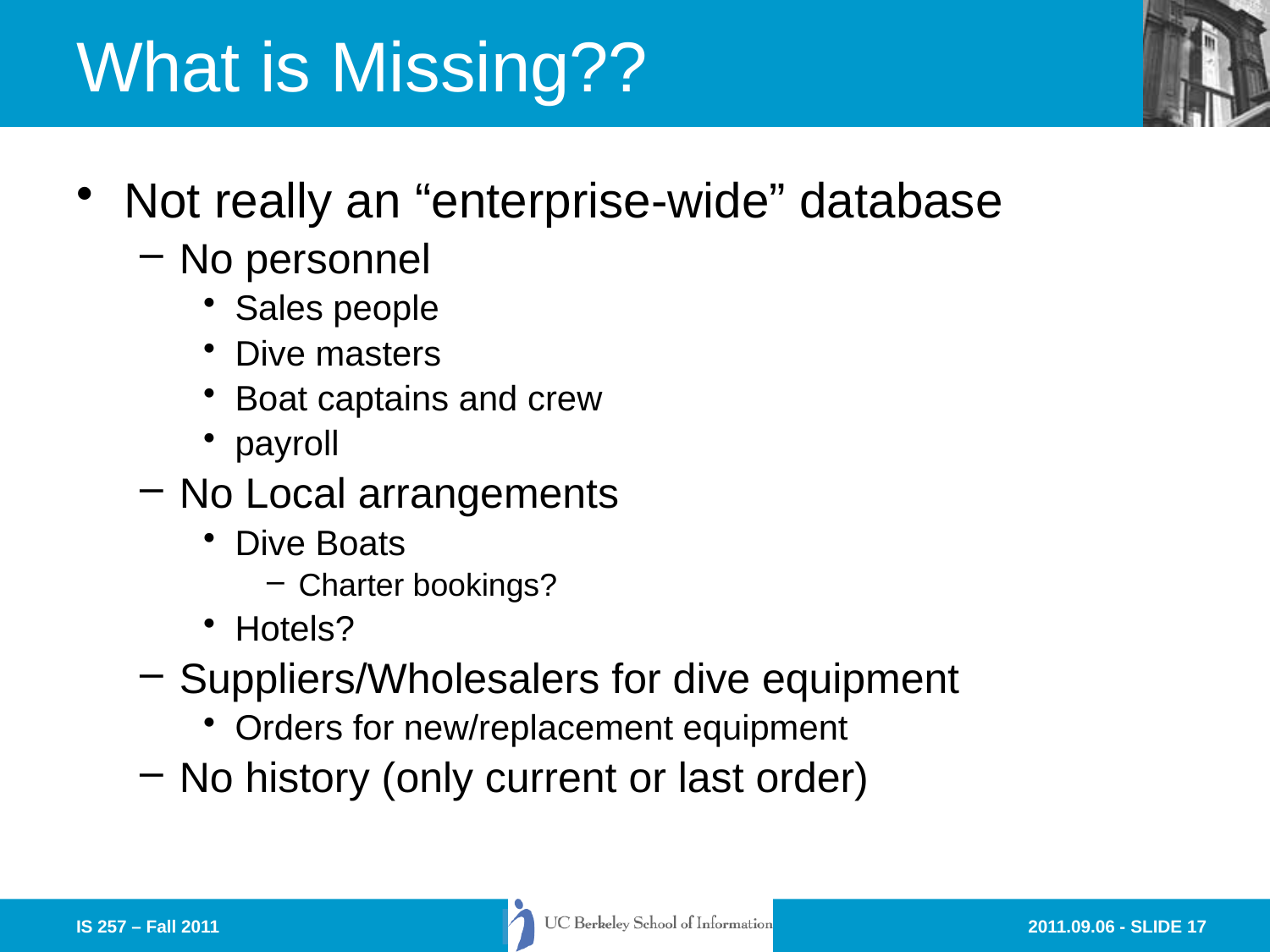

# What is Missing??
Not really an “enterprise-wide” database
No personnel
Sales people
Dive masters
Boat captains and crew
payroll
No Local arrangements
Dive Boats
Charter bookings?
Hotels?
Suppliers/Wholesalers for dive equipment
Orders for new/replacement equipment
No history (only current or last order)

IS 257 – Fall 2011